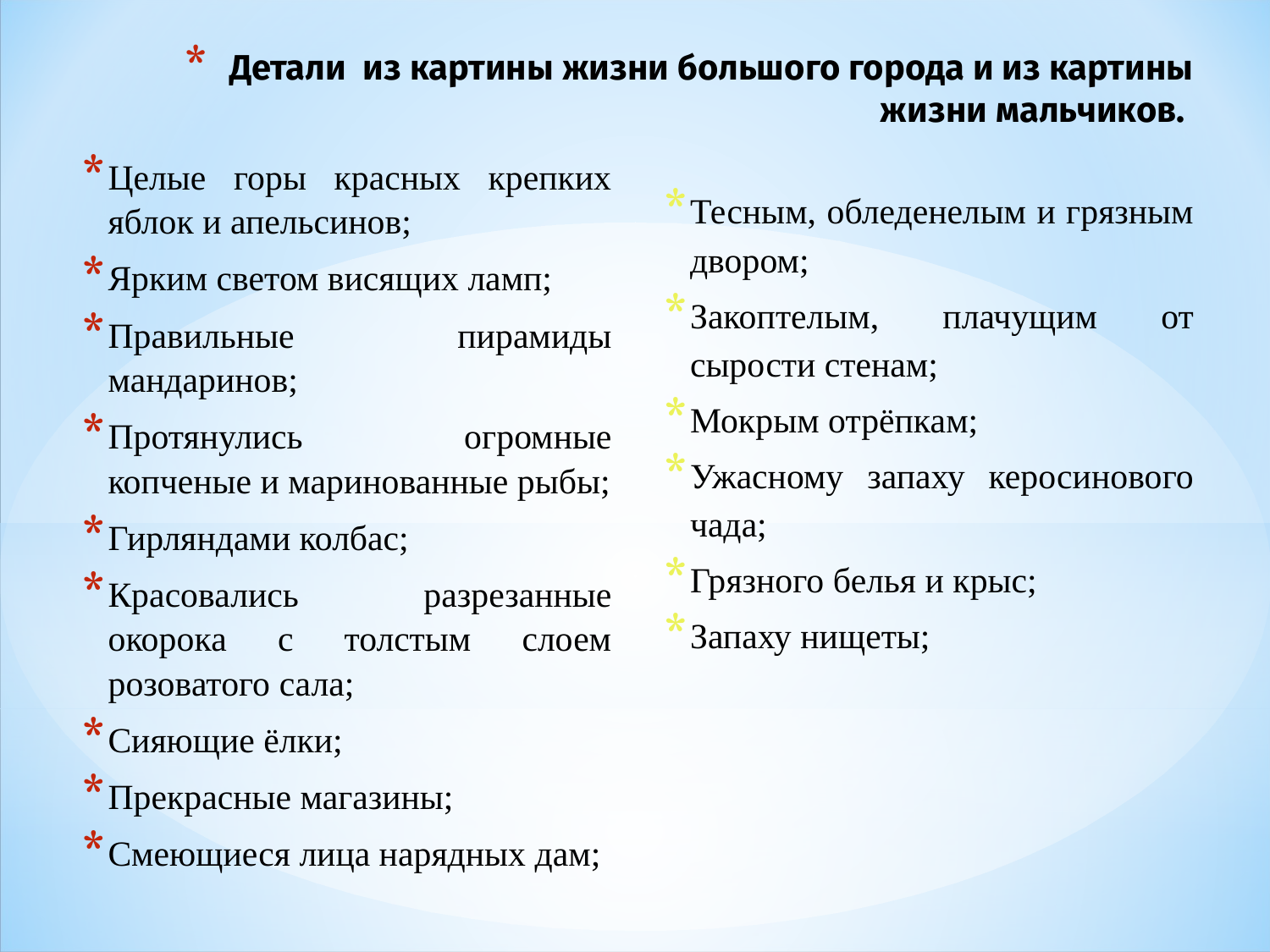

# Детали  из картины жизни большого города и из картины жизни мальчиков.
Целые горы красных крепких яблок и апельсинов;
Ярким светом висящих ламп;
Правильные пирамиды мандаринов;
Протянулись огромные копченые и маринованные рыбы;
Гирляндами колбас;
Красовались разрезанные окорока с толстым слоем розоватого сала;
Сияющие ёлки;
Прекрасные магазины;
Смеющиеся лица нарядных дам;

Тесным, обледенелым и грязным двором;
Закоптелым, плачущим от сырости стенам;
Мокрым отрёпкам;
Ужасному запаху керосинового чада;
Грязного белья и крыс;
Запаху нищеты;